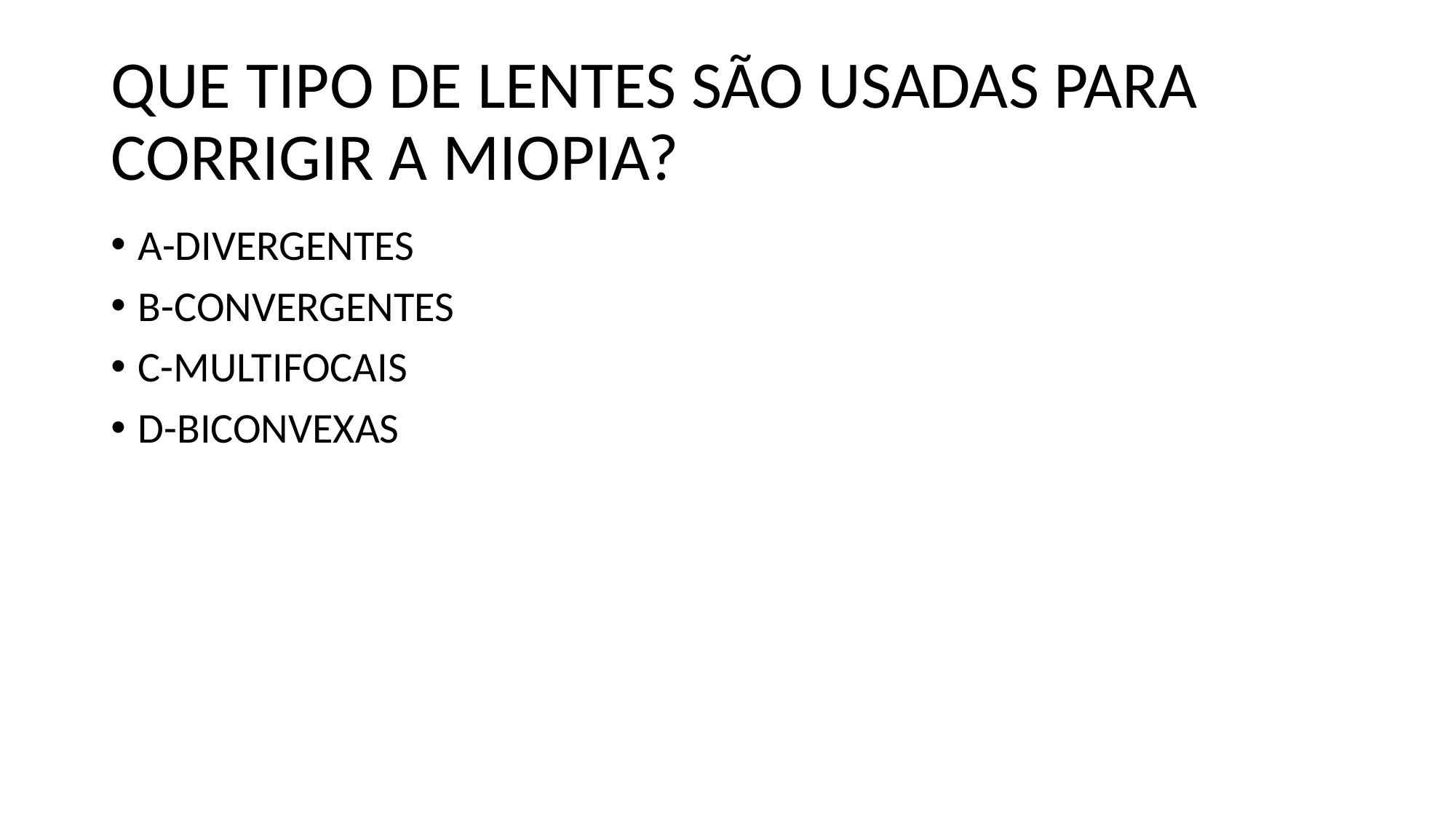

# QUE TIPO DE LENTES SÃO USADAS PARA CORRIGIR A MIOPIA?
A-DIVERGENTES
B-CONVERGENTES
C-MULTIFOCAIS
D-BICONVEXAS